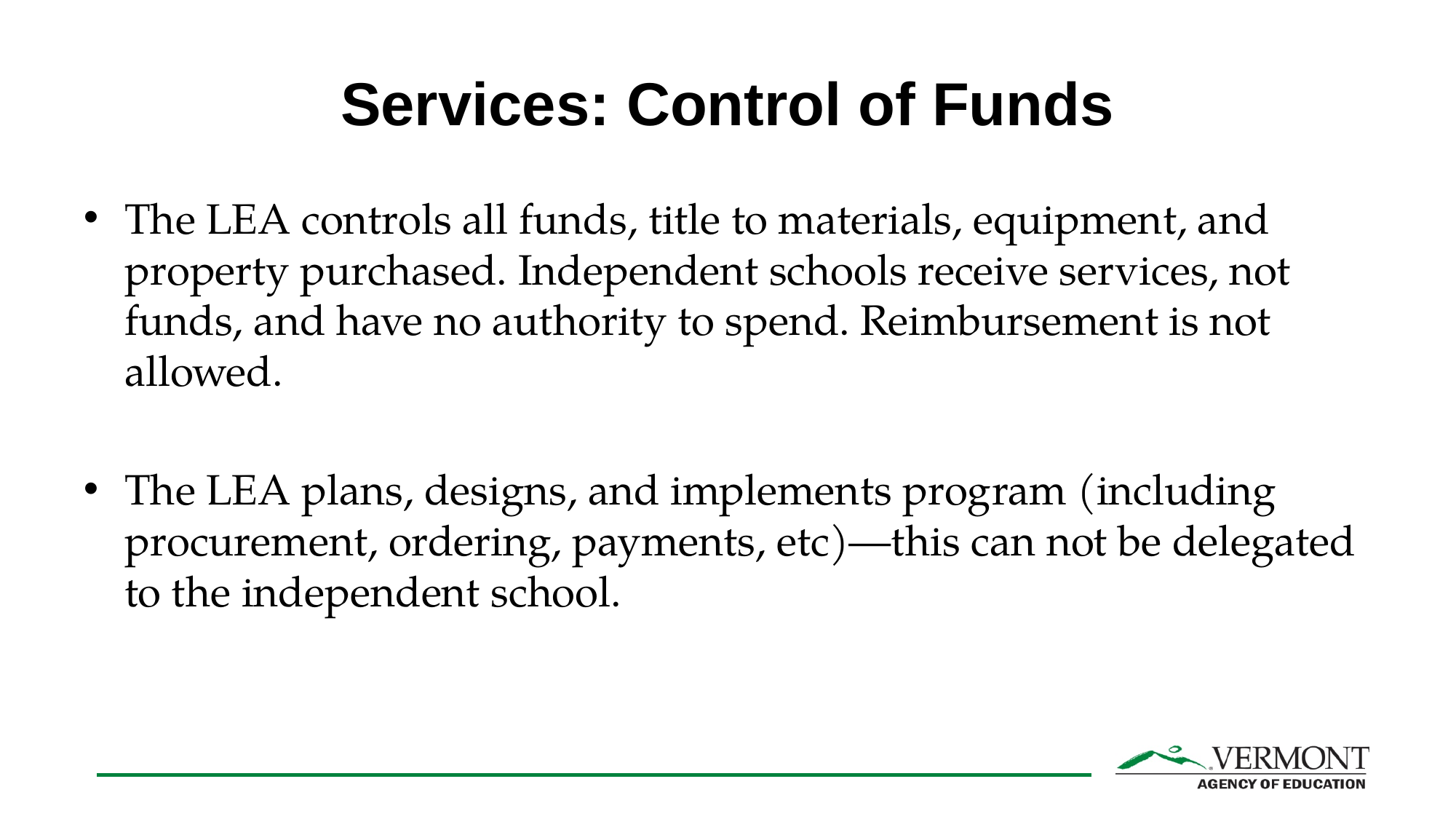

# Services: Control of Funds
The LEA controls all funds, title to materials, equipment, and property purchased. Independent schools receive services, not funds, and have no authority to spend. Reimbursement is not allowed.

The LEA plans, designs, and implements program (including procurement, ordering, payments, etc)—this can not be delegated to the independent school.